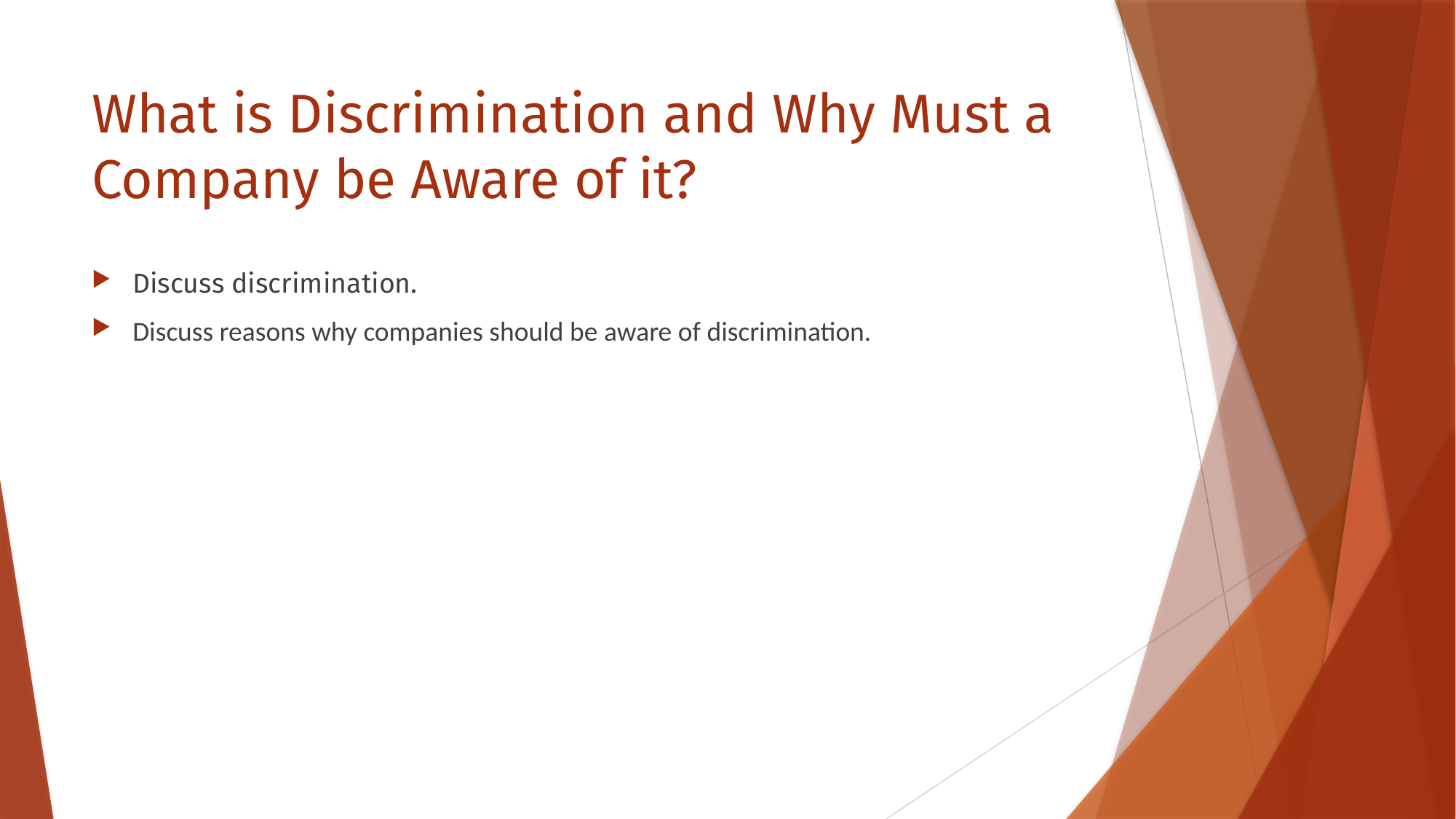

# What is Discrimination and Why Must a Company be Aware of it?
Discuss discrimination.
Discuss reasons why companies should be aware of discrimination.